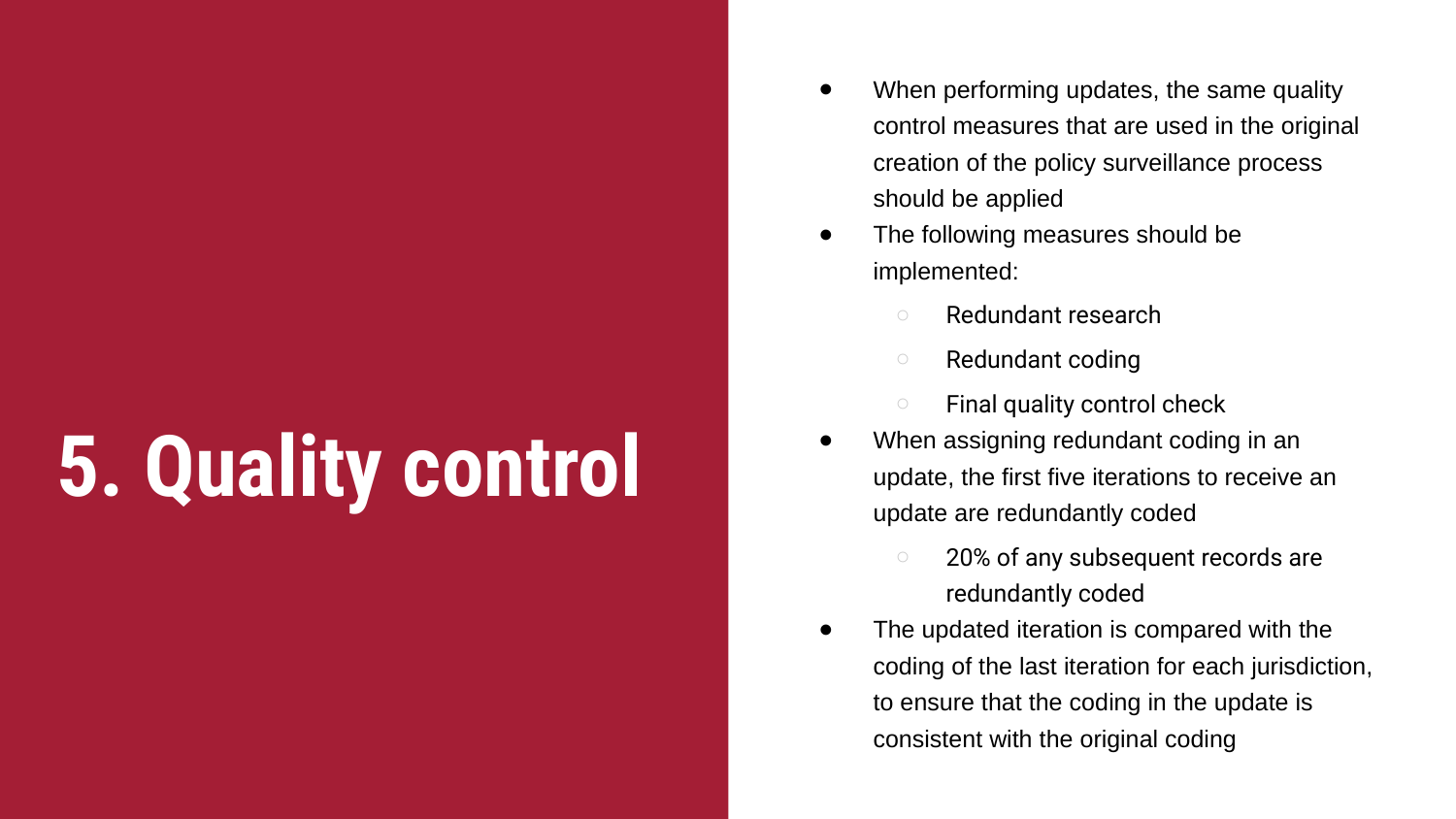

When performing updates, the same quality control measures that are used in the original creation of the policy surveillance process should be applied
The following measures should be implemented:
Redundant research
Redundant coding
Final quality control check
When assigning redundant coding in an update, the first five iterations to receive an update are redundantly coded
20% of any subsequent records are redundantly coded
The updated iteration is compared with the coding of the last iteration for each jurisdiction, to ensure that the coding in the update is consistent with the original coding
# 5. Quality control